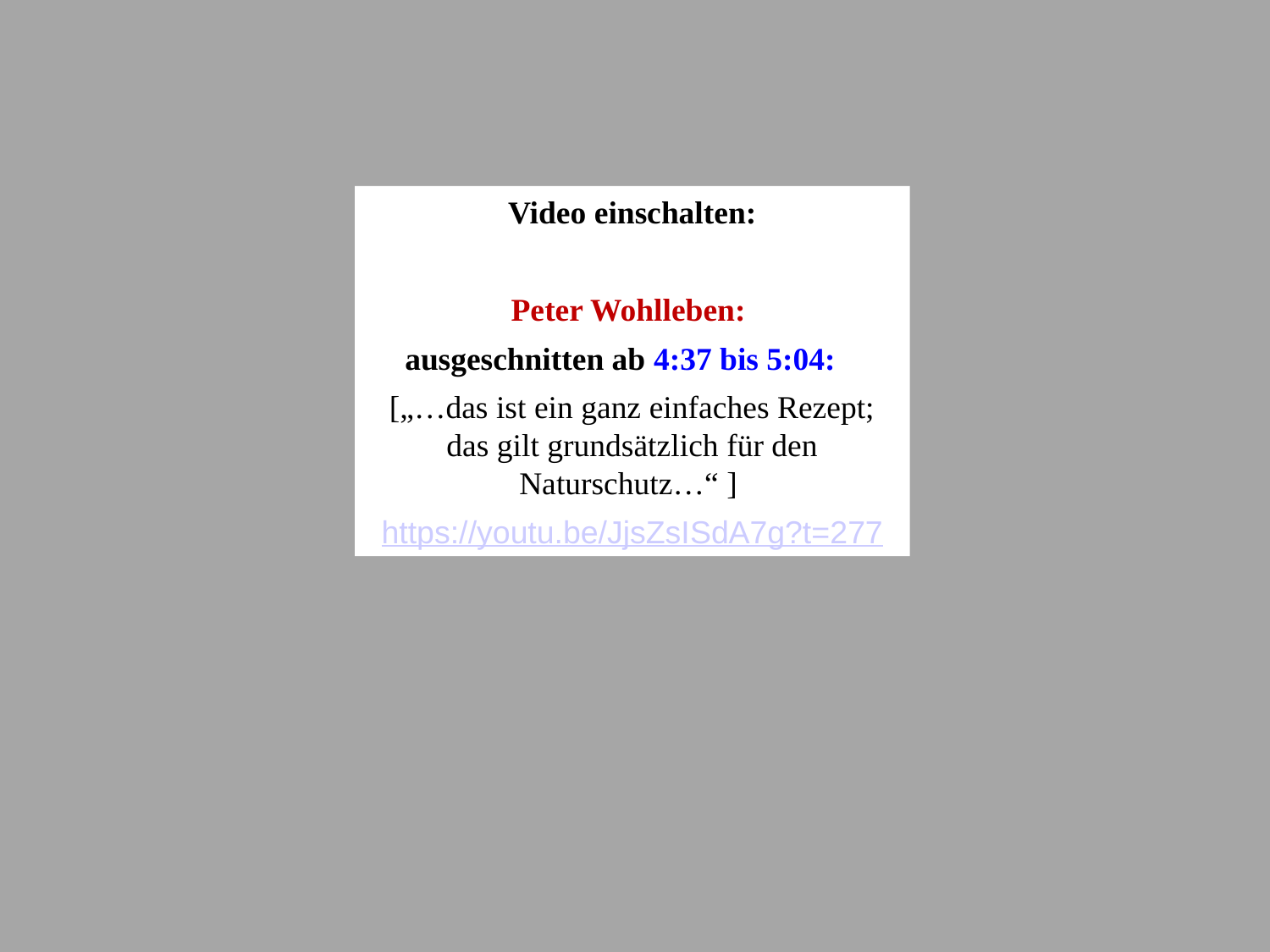

Video einschalten:

Peter Wohlleben:
ausgeschnitten ab 4:37 bis 5:04:
[„…das ist ein ganz einfaches Rezept; das gilt grundsätzlich für den Naturschutz…“ ]
https://youtu.be/JjsZsISdA7g?t=277